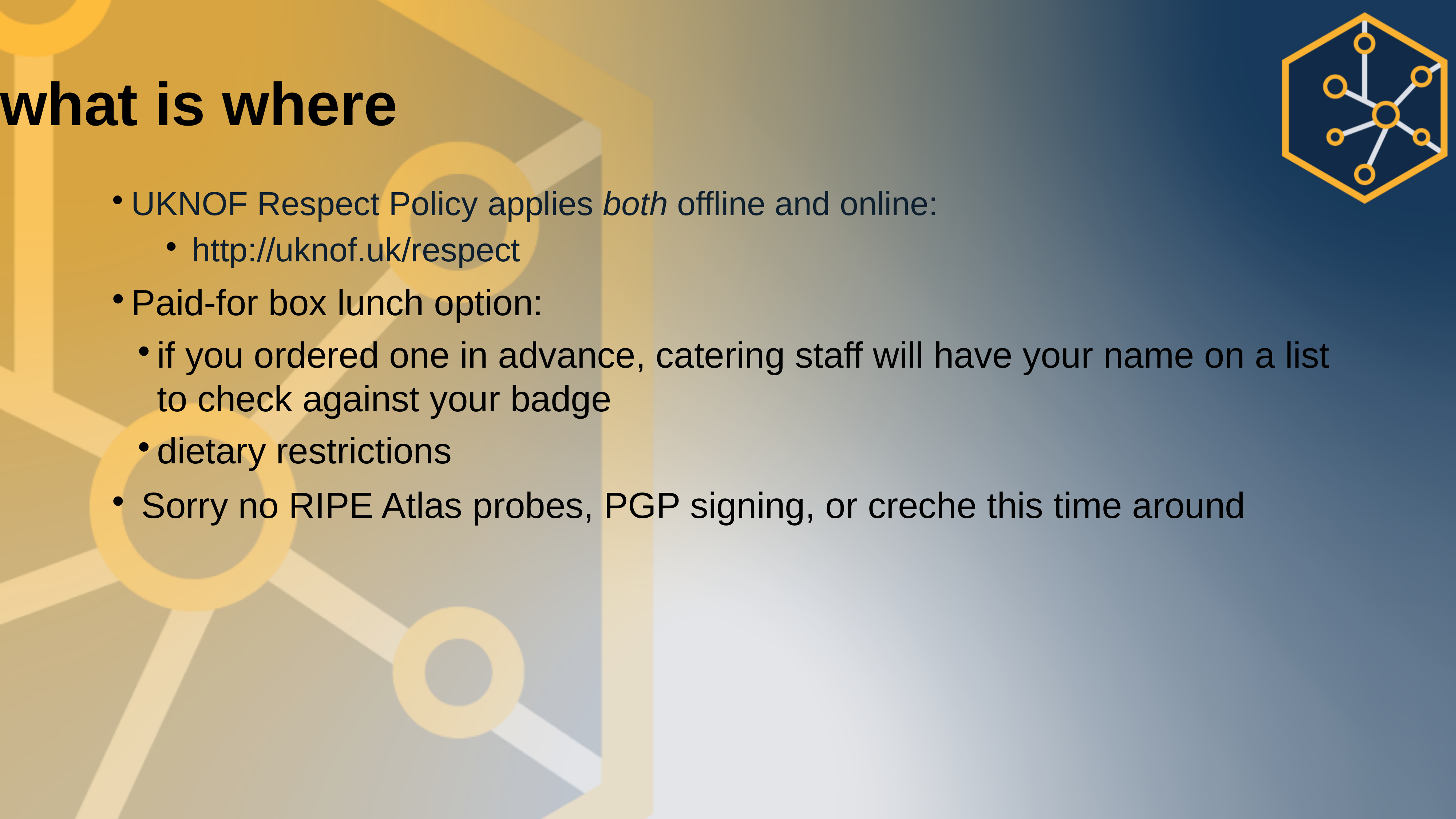

what is where
UKNOF Respect Policy applies both offline and online:
 http://uknof.uk/respect
Paid-for box lunch option:
if you ordered one in advance, catering staff will have your name on a list to check against your badge
dietary restrictions
 Sorry no RIPE Atlas probes, PGP signing, or creche this time around